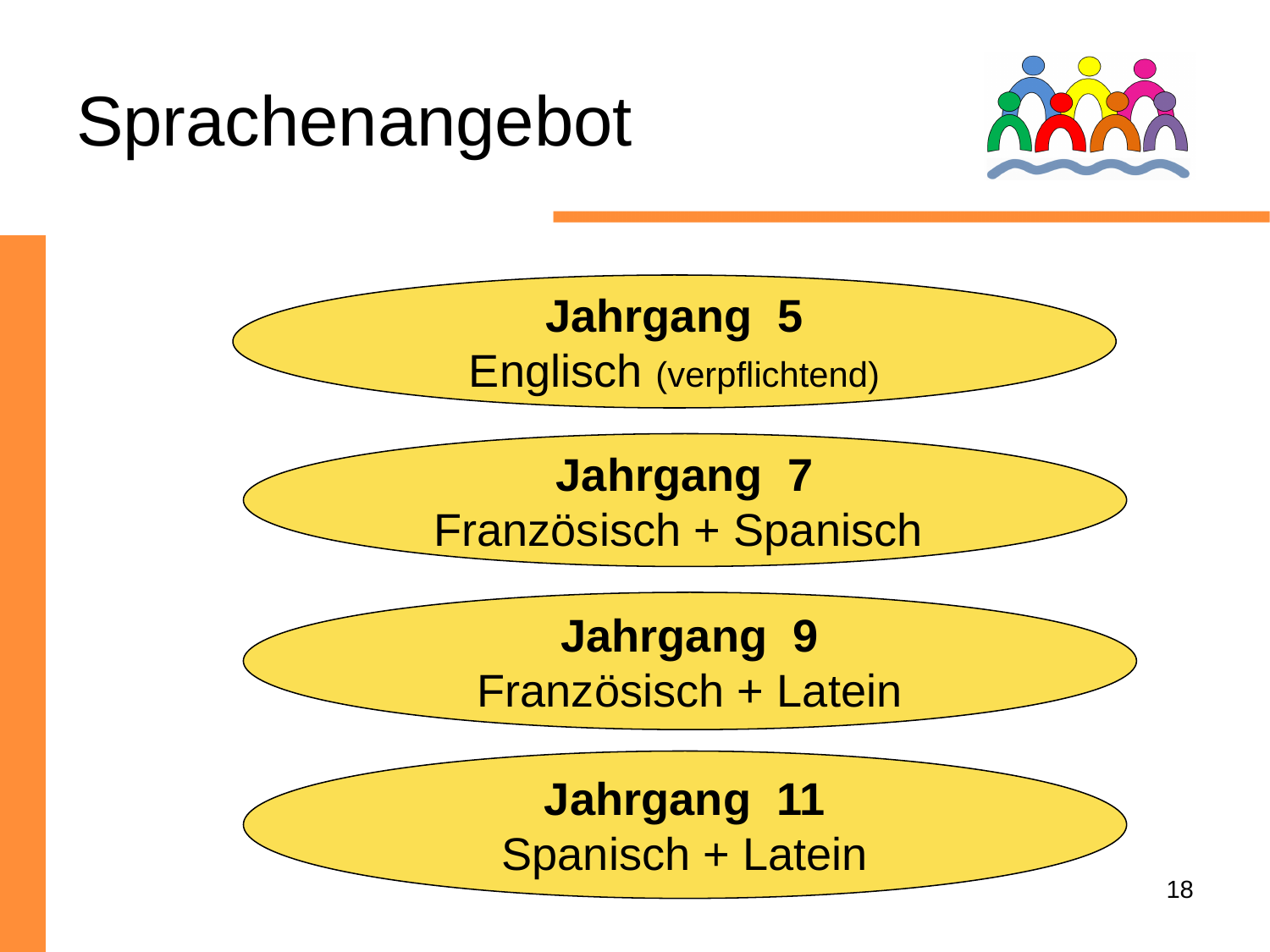

# Sprachenangebot
Jahrgang  5
Englisch (verpflichtend)
Jahrgang  7
Französisch + Spanisch
Jahrgang  9
Französisch + Latein
Jahrgang  11
Spanisch + Latein
18